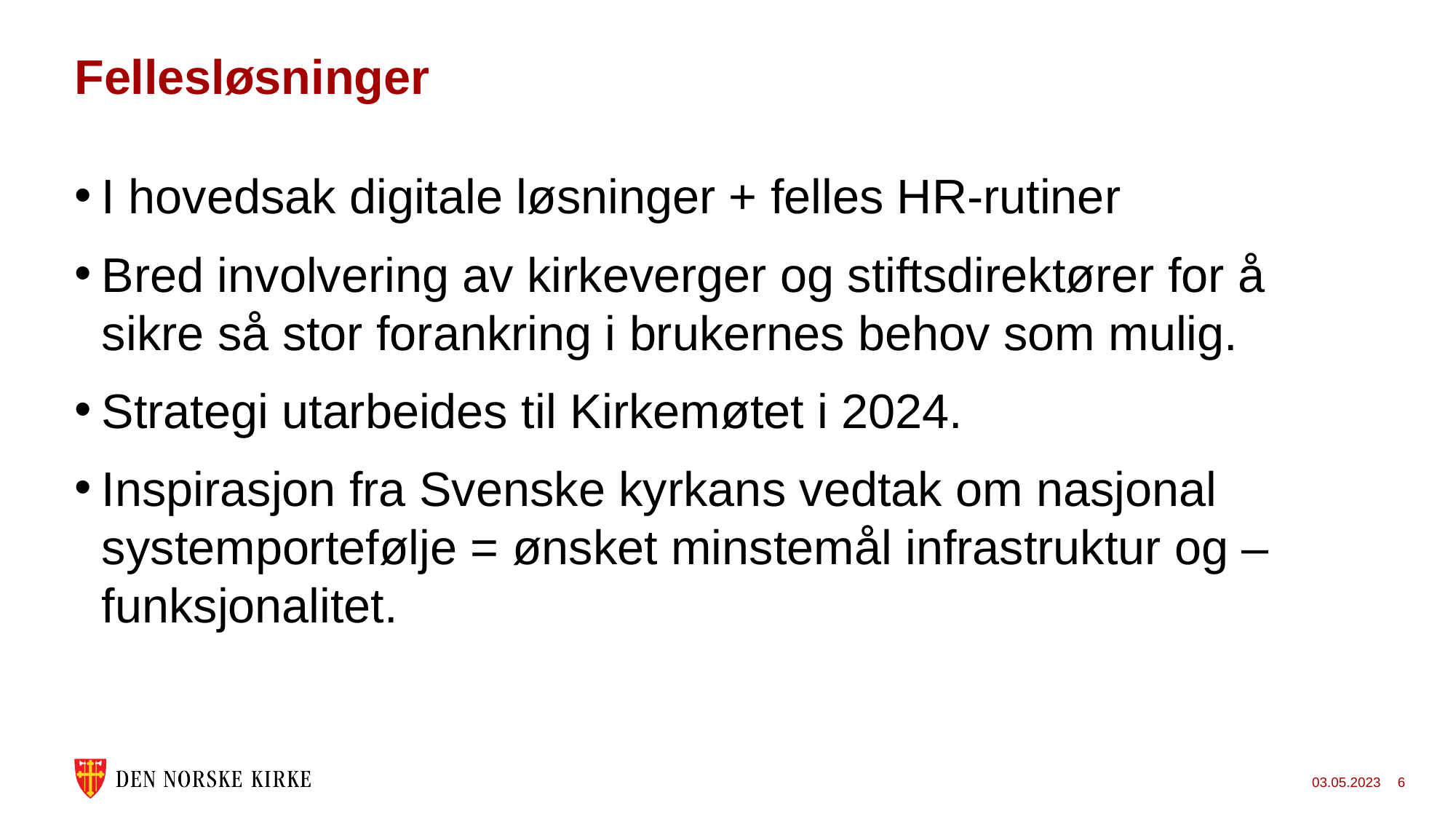

# Fellesløsninger
I hovedsak digitale løsninger + felles HR-rutiner
Bred involvering av kirkeverger og stiftsdirektører for å sikre så stor forankring i brukernes behov som mulig.
Strategi utarbeides til Kirkemøtet i 2024.
Inspirasjon fra Svenske kyrkans vedtak om nasjonal systemportefølje = ønsket minstemål infrastruktur og –funksjonalitet.
03.05.2023
6